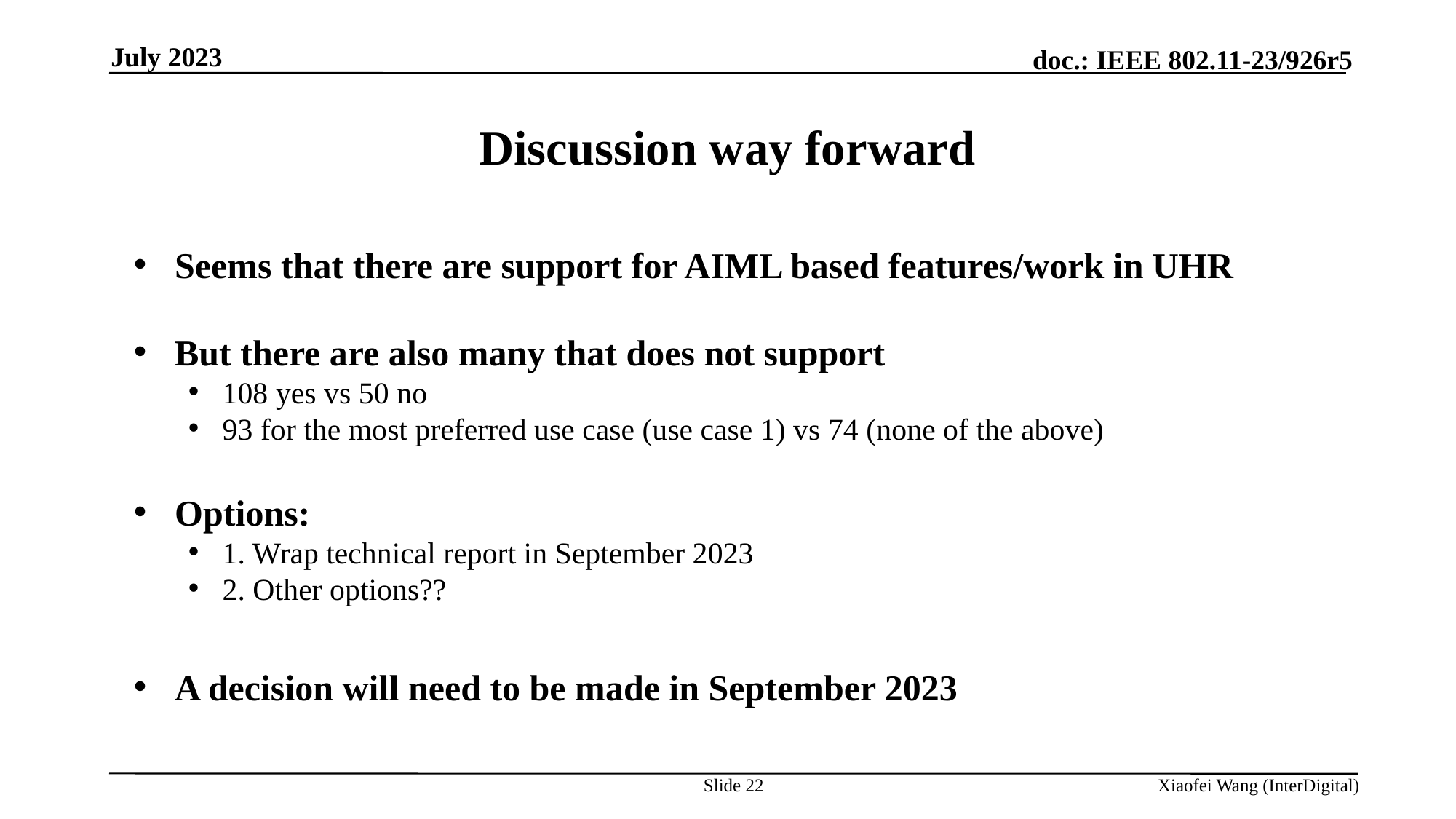

July 2023
# Discussion way forward
Seems that there are support for AIML based features/work in UHR

But there are also many that does not support
108 yes vs 50 no
93 for the most preferred use case (use case 1) vs 74 (none of the above)

Options:
1. Wrap technical report in September 2023
2. Other options??

A decision will need to be made in September 2023

Slide 22
Xiaofei Wang (InterDigital)